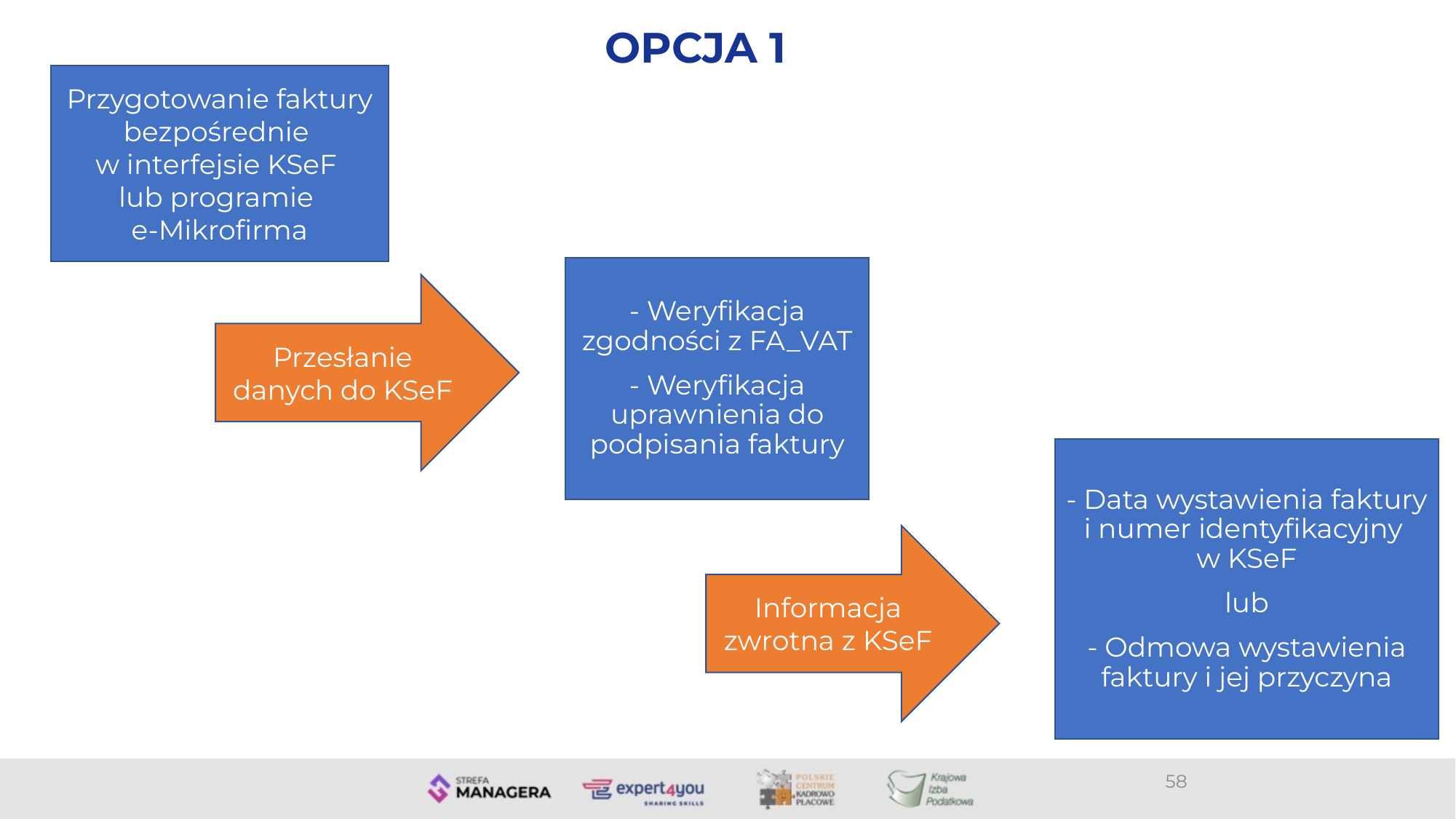

OPCJA 1
Przygotowanie faktury bezpośrednie
w interfejsie KSeF
lub programie
e-Mikrofirma
- Weryfikacja zgodności z FA_VAT
- Weryfikacja uprawnienia do podpisania faktury
Przesłanie danych do KSeF
- Data wystawienia faktury i numer identyfikacyjny
w KSeF
lub
- Odmowa wystawienia faktury i jej przyczyna
Informacja zwrotna z KSeF
58